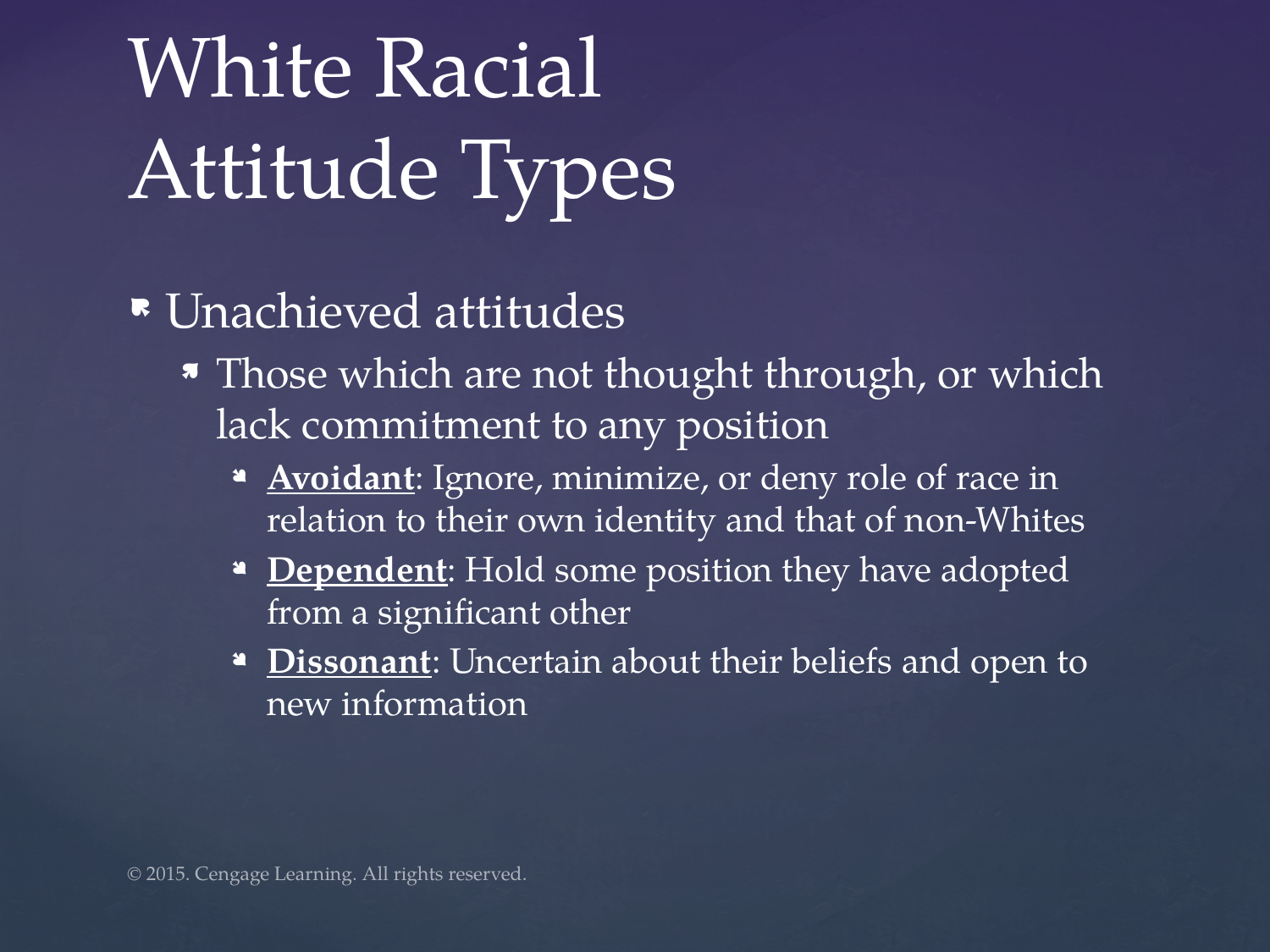

# White Racial Attitude Types
Unachieved attitudes
Those which are not thought through, or which lack commitment to any position
Avoidant: Ignore, minimize, or deny role of race in relation to their own identity and that of non-Whites
Dependent: Hold some position they have adopted from a significant other
Dissonant: Uncertain about their beliefs and open to new information
© 2015. Cengage Learning. All rights reserved.